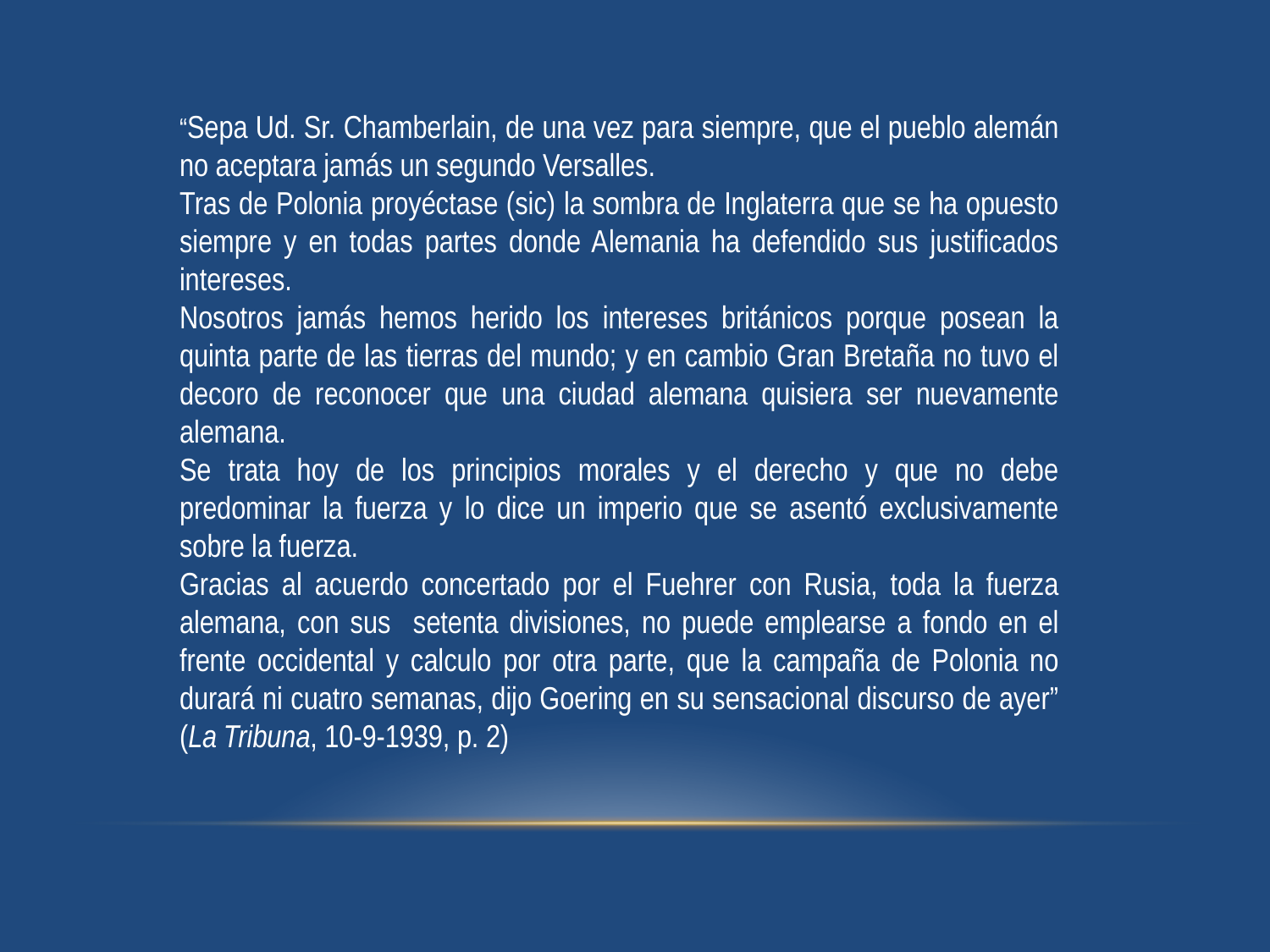

“Sepa Ud. Sr. Chamberlain, de una vez para siempre, que el pueblo alemán no aceptara jamás un segundo Versalles.
Tras de Polonia proyéctase (sic) la sombra de Inglaterra que se ha opuesto siempre y en todas partes donde Alemania ha defendido sus justificados intereses.
Nosotros jamás hemos herido los intereses británicos porque posean la quinta parte de las tierras del mundo; y en cambio Gran Bretaña no tuvo el decoro de reconocer que una ciudad alemana quisiera ser nuevamente alemana.
Se trata hoy de los principios morales y el derecho y que no debe predominar la fuerza y lo dice un imperio que se asentó exclusivamente sobre la fuerza.
Gracias al acuerdo concertado por el Fuehrer con Rusia, toda la fuerza alemana, con sus  setenta divisiones, no puede emplearse a fondo en el frente occidental y calculo por otra parte, que la campaña de Polonia no durará ni cuatro semanas, dijo Goering en su sensacional discurso de ayer” (La Tribuna, 10-9-1939, p. 2)